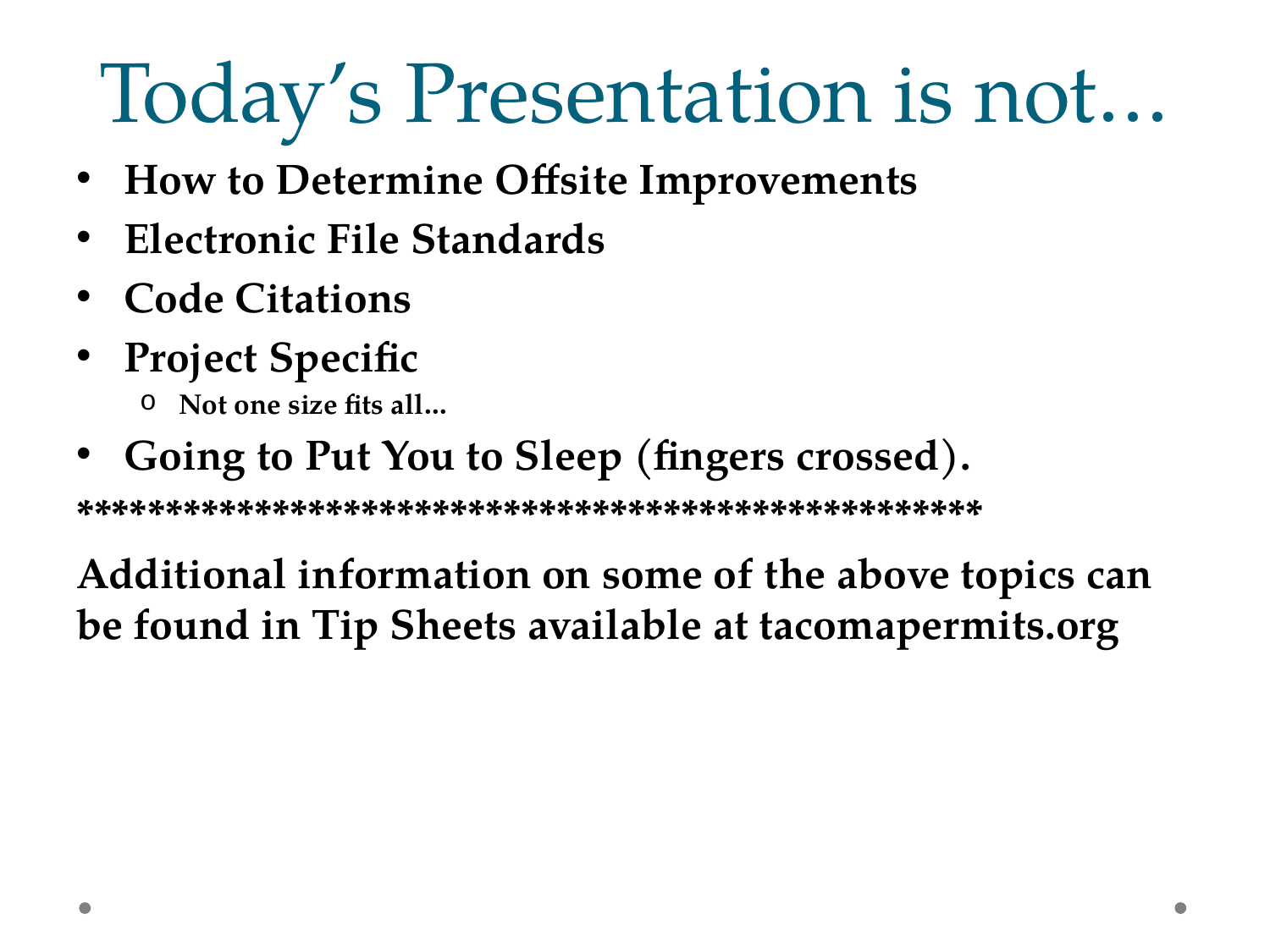

# Today’s Presentation is not…
How to Determine Offsite Improvements
Electronic File Standards
Code Citations
Project Specific
Not one size fits all…
Going to Put You to Sleep (fingers crossed).
***************************************************
Additional information on some of the above topics can be found in Tip Sheets available at tacomapermits.org